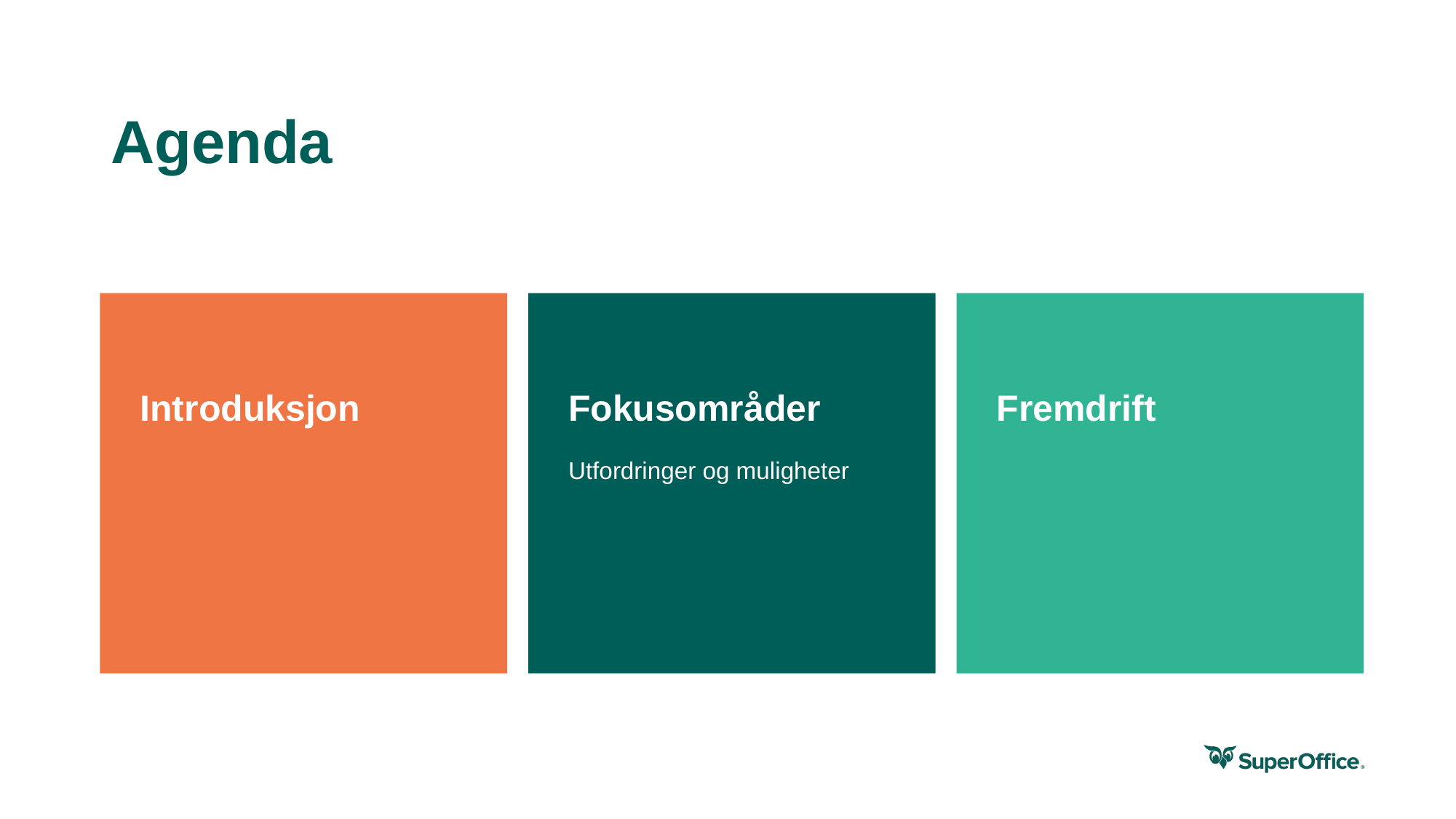

# Agenda
Introduksjon
Fokusområder
Fremdrift

Utfordringer og muligheter